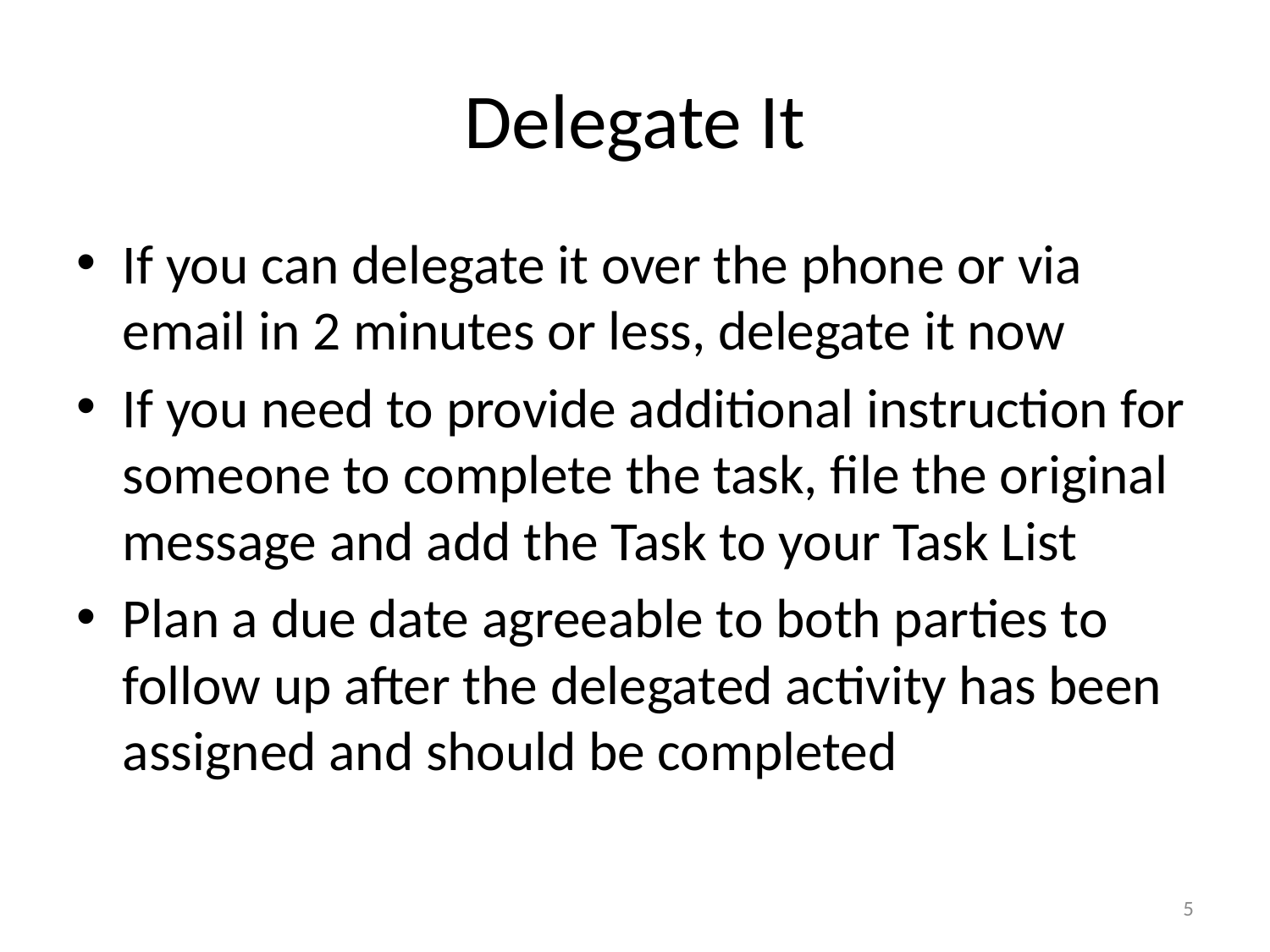

# Delegate It
If you can delegate it over the phone or via email in 2 minutes or less, delegate it now
If you need to provide additional instruction for someone to complete the task, file the original message and add the Task to your Task List
Plan a due date agreeable to both parties to follow up after the delegated activity has been assigned and should be completed

5